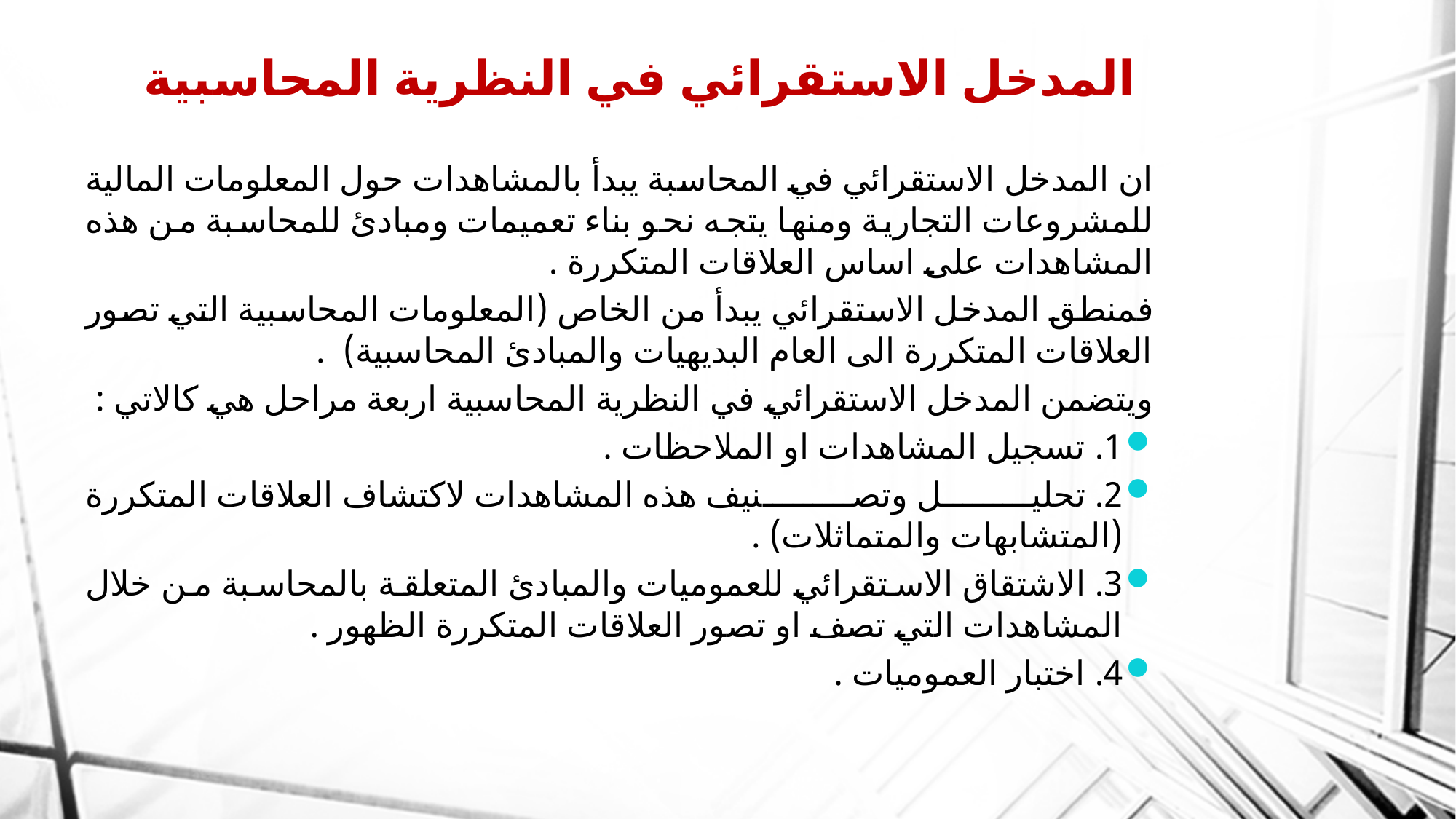

# المدخل الاستقرائي في النظرية المحاسبية
ان المدخل الاستقرائي في المحاسبة يبدأ بالمشاهدات حول المعلومات المالية للمشروعات التجارية ومنها يتجه نحو بناء تعميمات ومبادئ للمحاسبة من هذه المشاهدات على اساس العلاقات المتكررة .
فمنطق المدخل الاستقرائي يبدأ من الخاص (المعلومات المحاسبية التي تصور العلاقات المتكررة الى العام البديهيات والمبادئ المحاسبية)  .
ويتضمن المدخل الاستقرائي في النظرية المحاسبية اربعة مراحل هي كالاتي :
1. تسجيل المشاهدات او الملاحظات .
2. تحليل وتصنيف هذه المشاهدات لاكتشاف العلاقات المتكررة (المتشابهات والمتماثلات) .
3. الاشتقاق الاستقرائي للعموميات والمبادئ المتعلقة بالمحاسبة من خلال المشاهدات التي تصف او تصور العلاقات المتكررة الظهور .
4. اختبار العموميات .